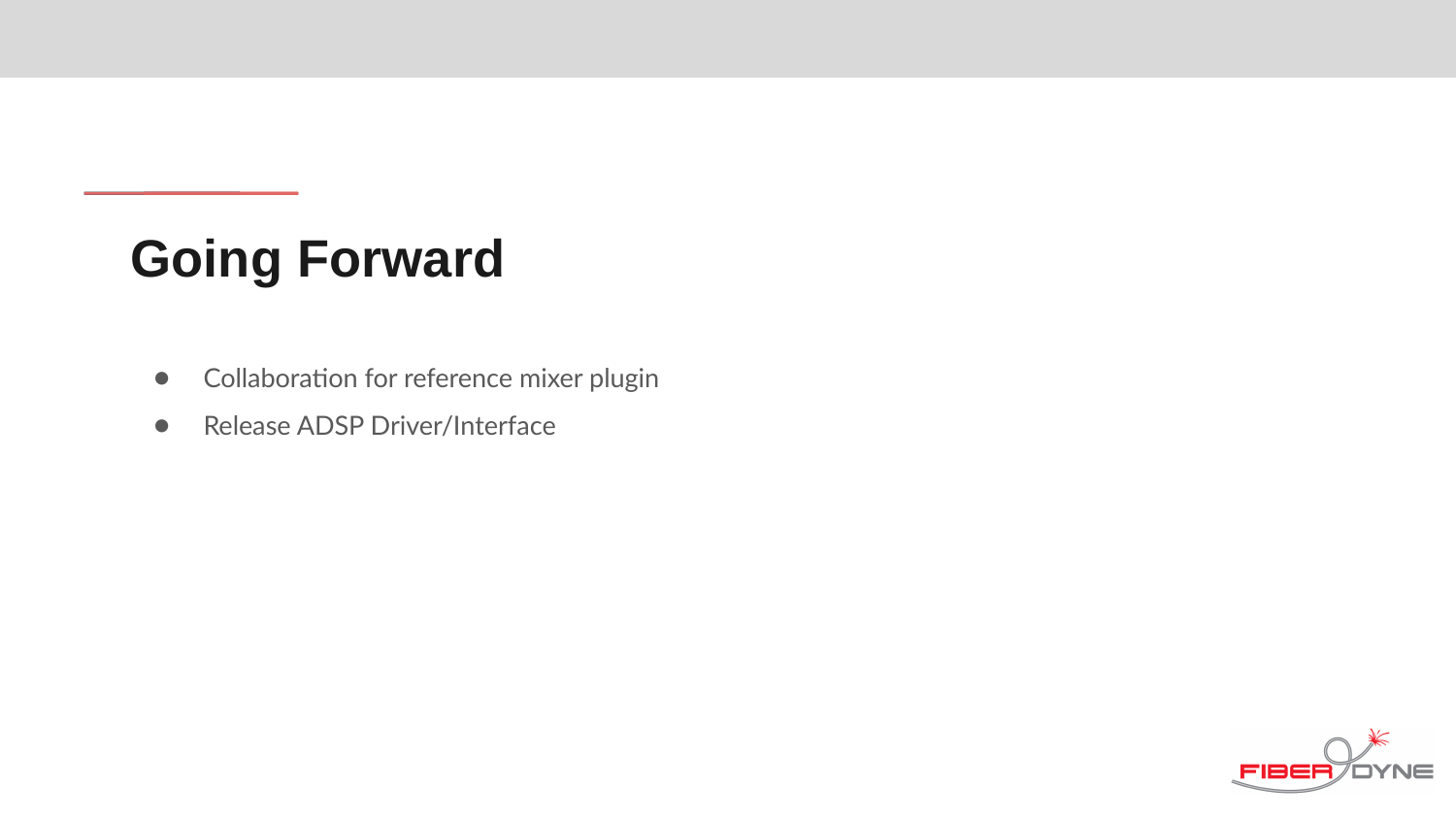

# Going Forward
Collaboration for reference mixer plugin
Release ADSP Driver/Interface